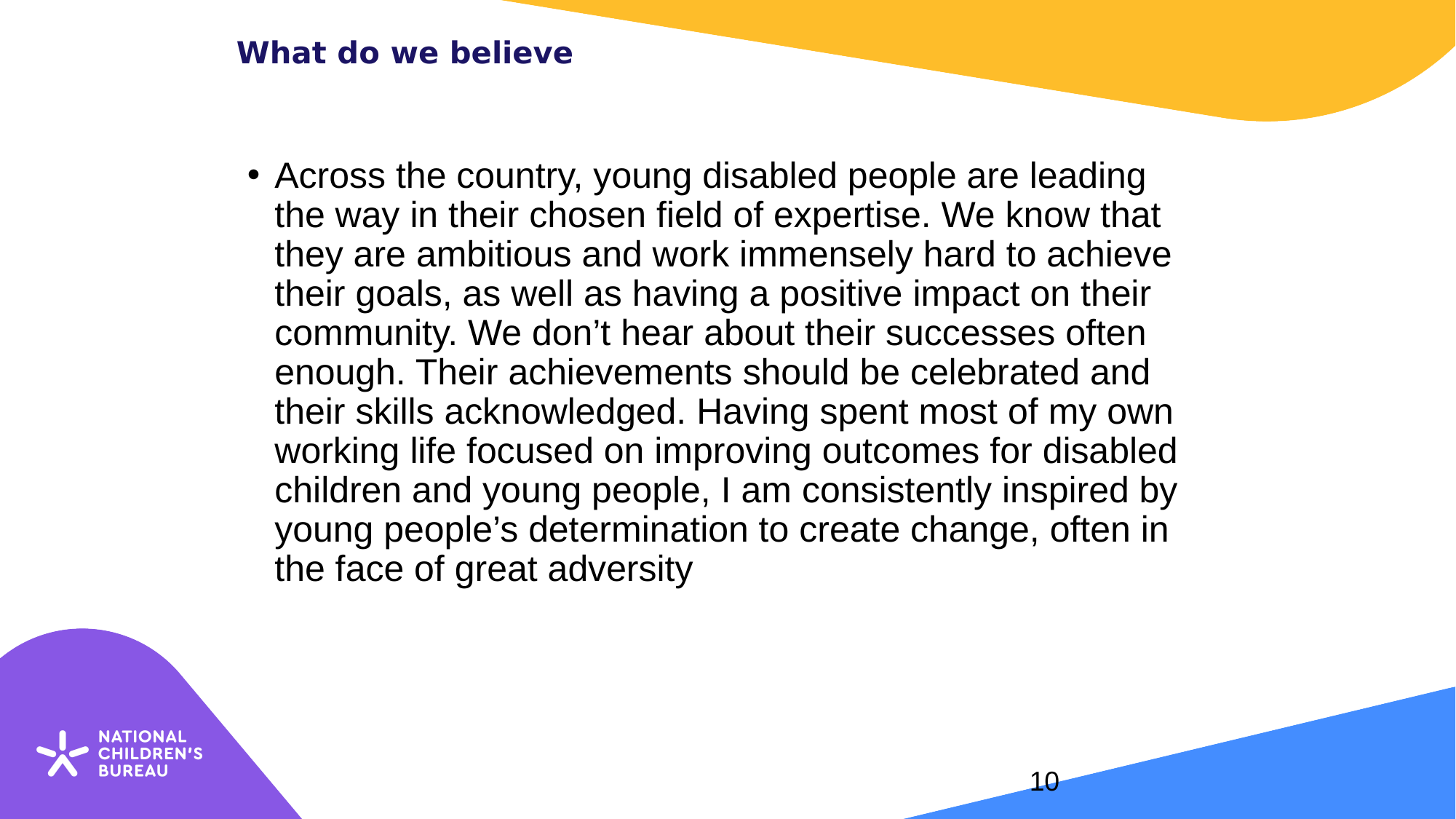

# What do we believe
Across the country, young disabled people are leading the way in their chosen field of expertise. We know that they are ambitious and work immensely hard to achieve their goals, as well as having a positive impact on their community. We don’t hear about their successes often enough. Their achievements should be celebrated and their skills acknowledged. Having spent most of my own working life focused on improving outcomes for disabled children and young people, I am consistently inspired by young people’s determination to create change, often in the face of great adversity
10